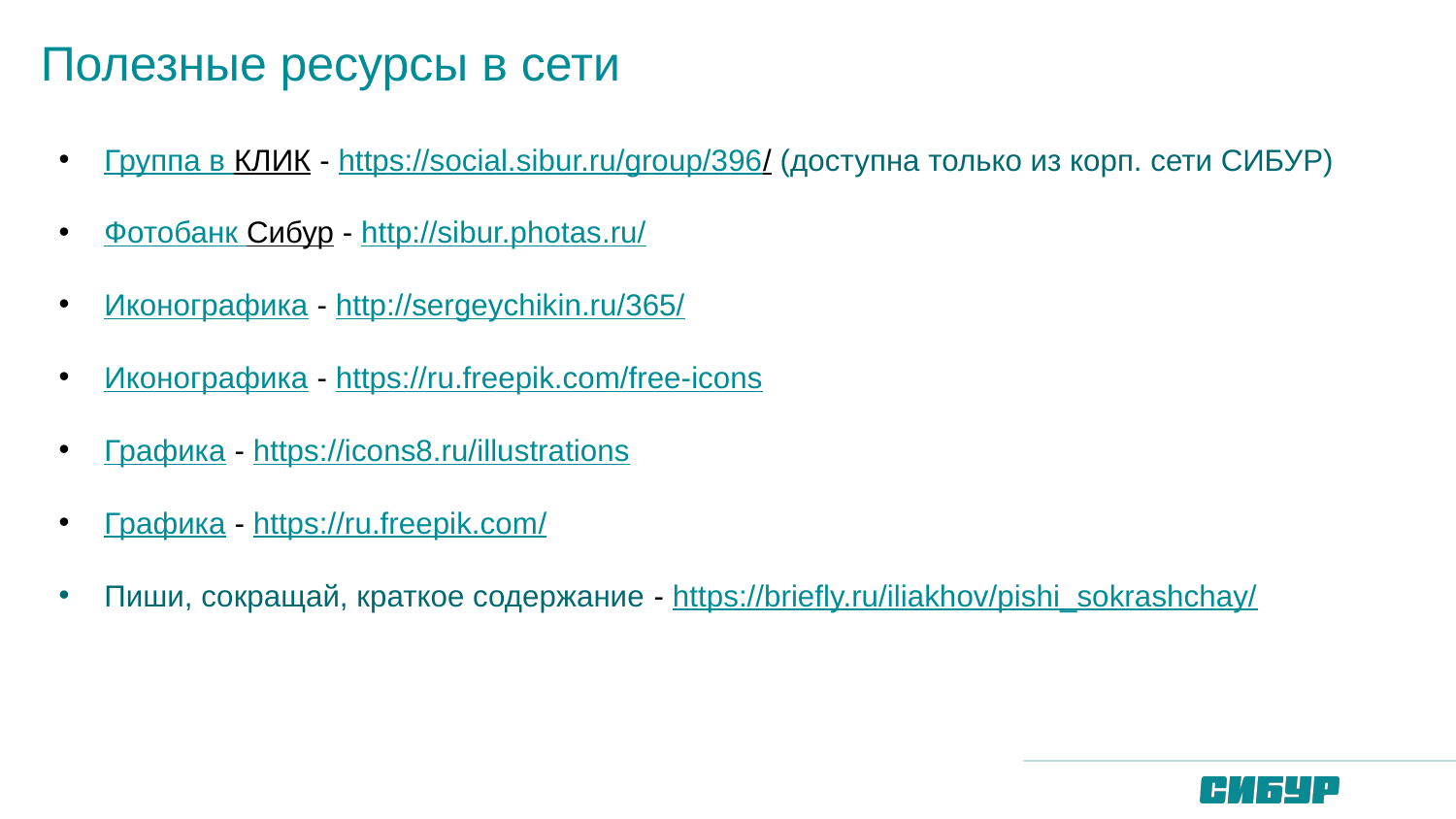

# Полезные ресурсы в сети
Группа в КЛИК - https://social.sibur.ru/group/396/ (доступна только из корп. сети СИБУР)

Фотобанк Сибур - http://sibur.photas.ru/

Иконографика - http://sergeychikin.ru/365/

Иконографика - https://ru.freepik.com/free-icons

Графика - https://icons8.ru/illustrations

Графика - https://ru.freepik.com/

Пиши, сокращай, краткое содержание - https://briefly.ru/iliakhov/pishi_sokrashchay/